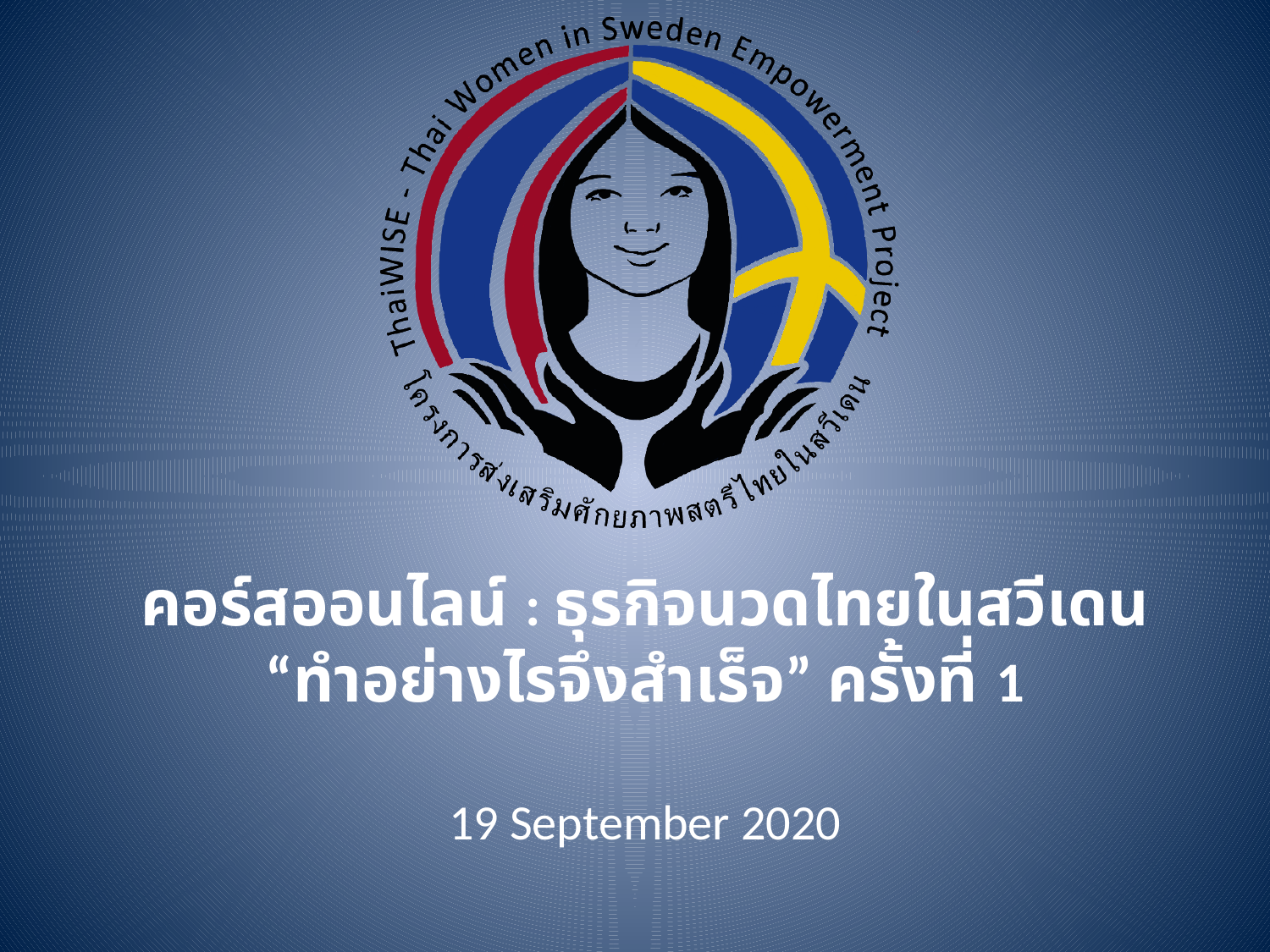

คอร์สออนไลน์ : ธุรกิจนวดไทยในสวีเดน
“ทำอย่างไรจึงสำเร็จ” ครั้งที่ 1

19 September 2020